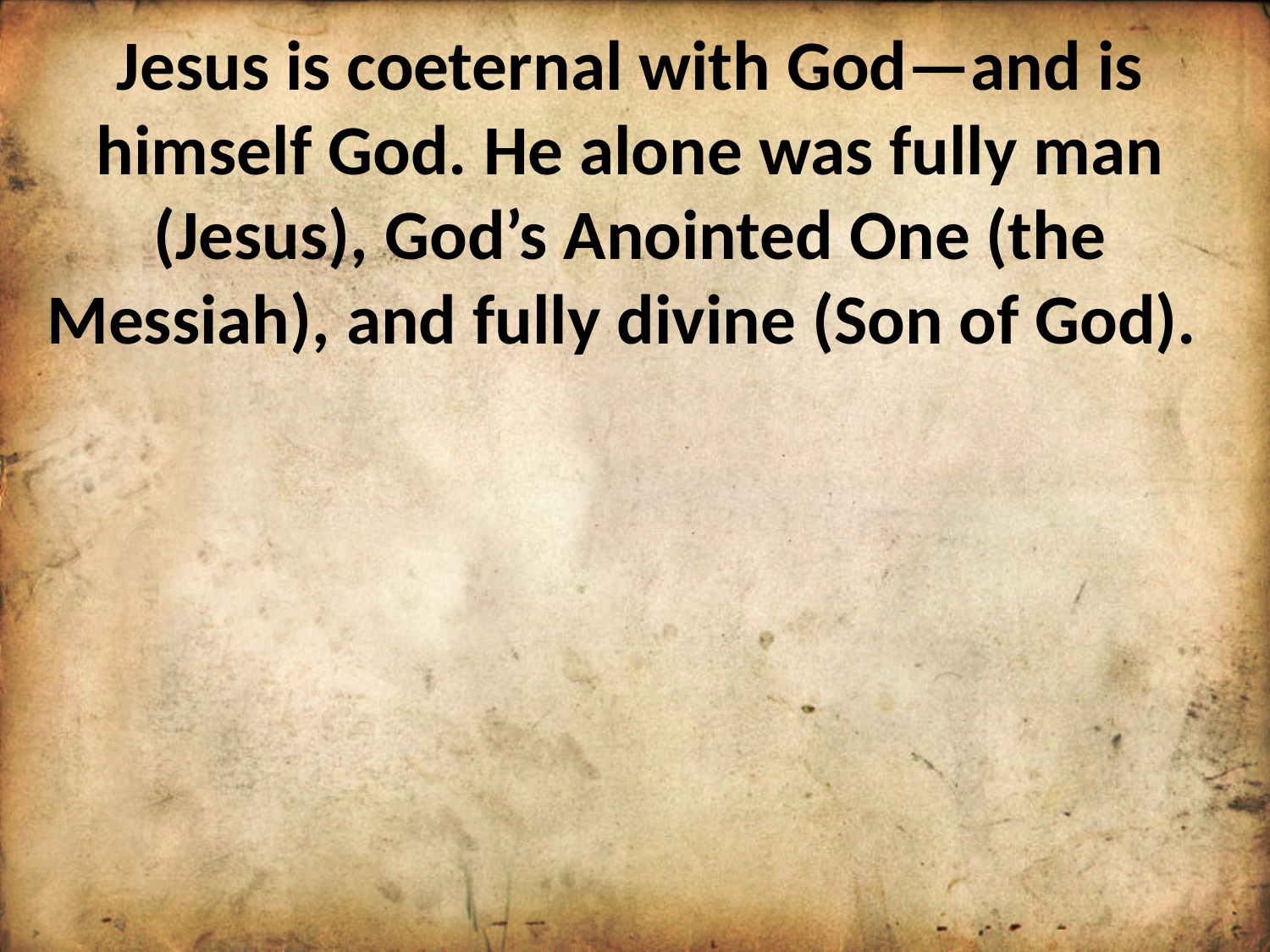

Jesus is coeternal with God—and is himself God. He alone was fully man (Jesus), God’s Anointed One (the Messiah), and fully divine (Son of God).